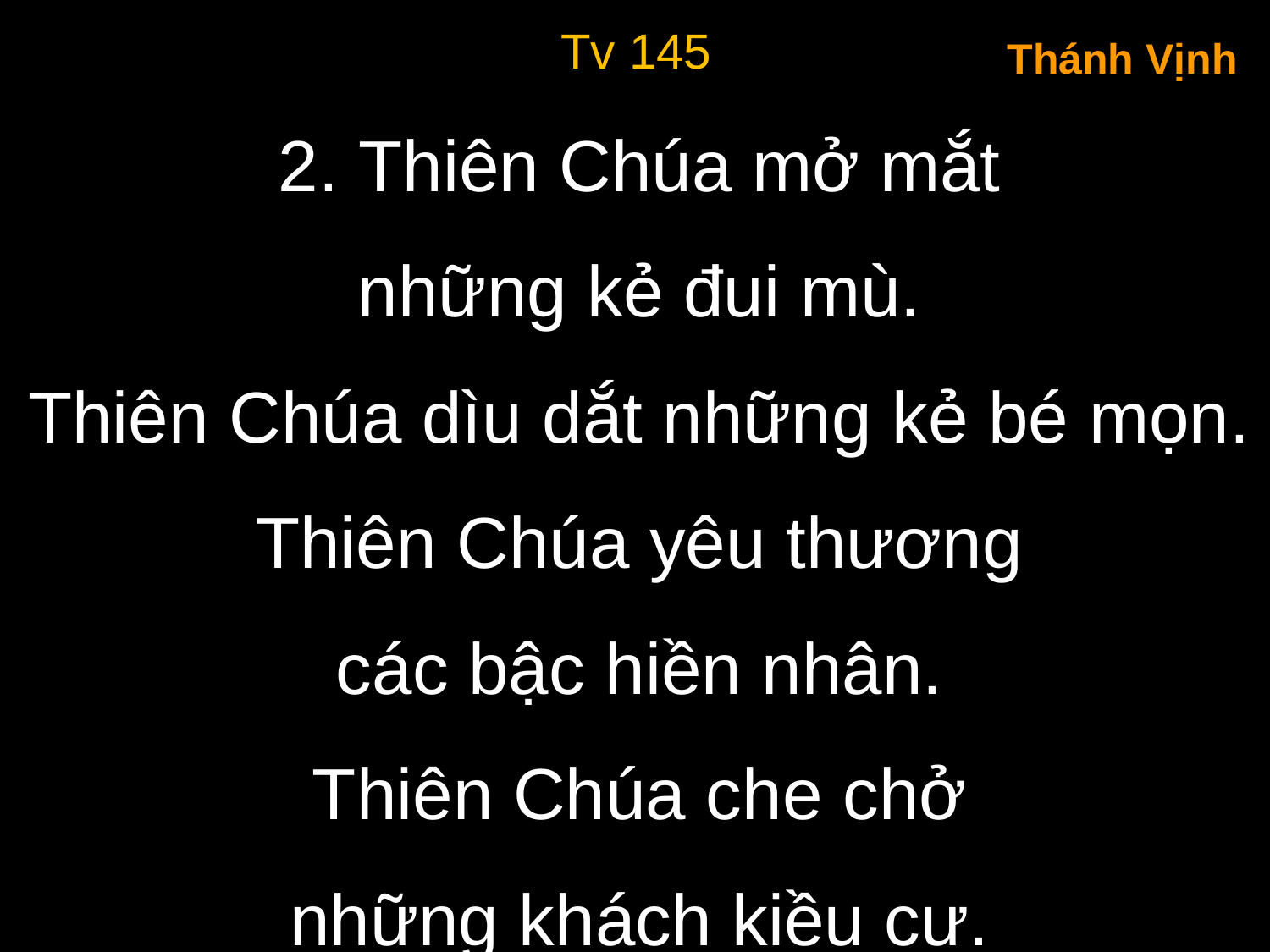

Tv 145
Thánh Vịnh
2. Thiên Chúa mở mắt
những kẻ đui mù.
Thiên Chúa dìu dắt những kẻ bé mọn.
Thiên Chúa yêu thương
các bậc hiền nhân.
Thiên Chúa che chở
những khách kiều cư.